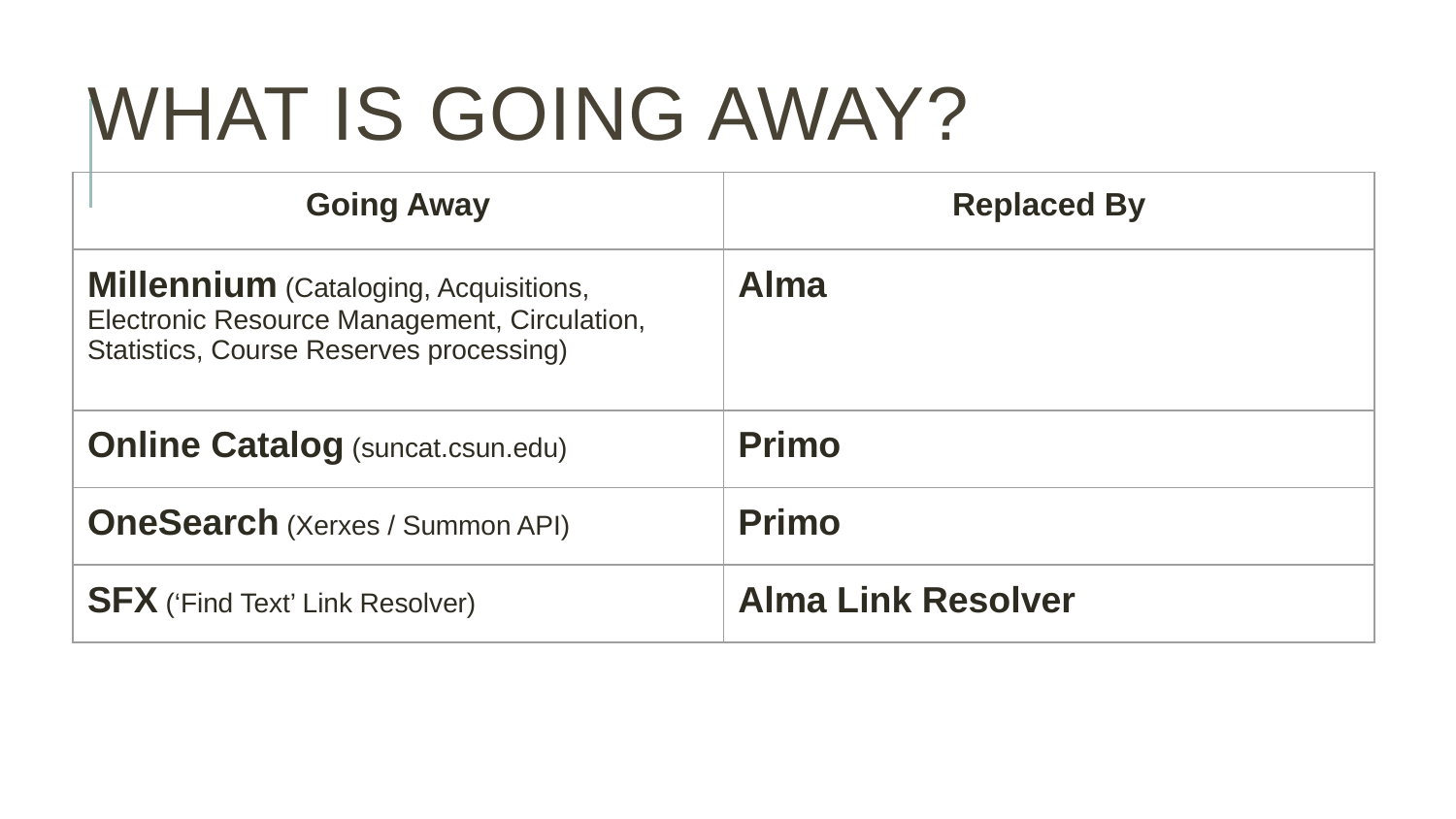

# What is Going Away?
| Going Away | Replaced By |
| --- | --- |
| Millennium (Cataloging, Acquisitions, Electronic Resource Management, Circulation, Statistics, Course Reserves processing) | Alma |
| Online Catalog (suncat.csun.edu) | Primo |
| OneSearch (Xerxes / Summon API) | Primo |
| SFX (‘Find Text’ Link Resolver) | Alma Link Resolver |